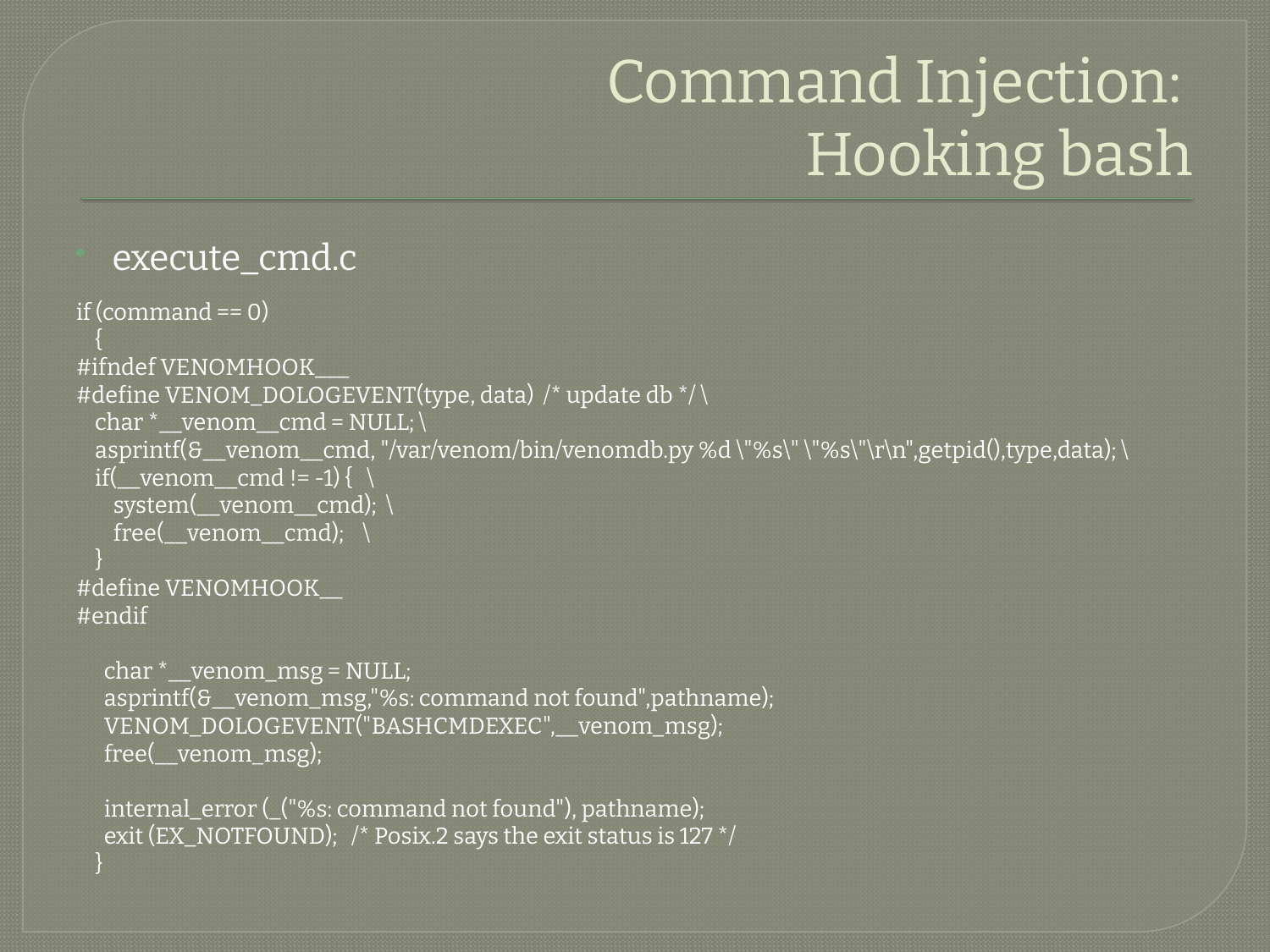

# Command Injection: Hooking bash
execute_cmd.c

if (command == 0)
    {
#ifndef VENOMHOOK___
#define VENOM_DOLOGEVENT(type, data)  /* update db */ \
    char *__venom__cmd = NULL; \
    asprintf(&__venom__cmd, "/var/venom/bin/venomdb.py %d \"%s\" \"%s\"\r\n",getpid(),type,data); \
    if(__venom__cmd != -1) {   \
        system(__venom__cmd);  \
        free(__venom__cmd);    \
    }
#define VENOMHOOK__
#endif

      char *__venom_msg = NULL;
      asprintf(&__venom_msg,"%s: command not found",pathname);
      VENOM_DOLOGEVENT("BASHCMDEXEC",__venom_msg);
      free(__venom_msg);

      internal_error (_("%s: command not found"), pathname);
      exit (EX_NOTFOUND);   /* Posix.2 says the exit status is 127 */
    }